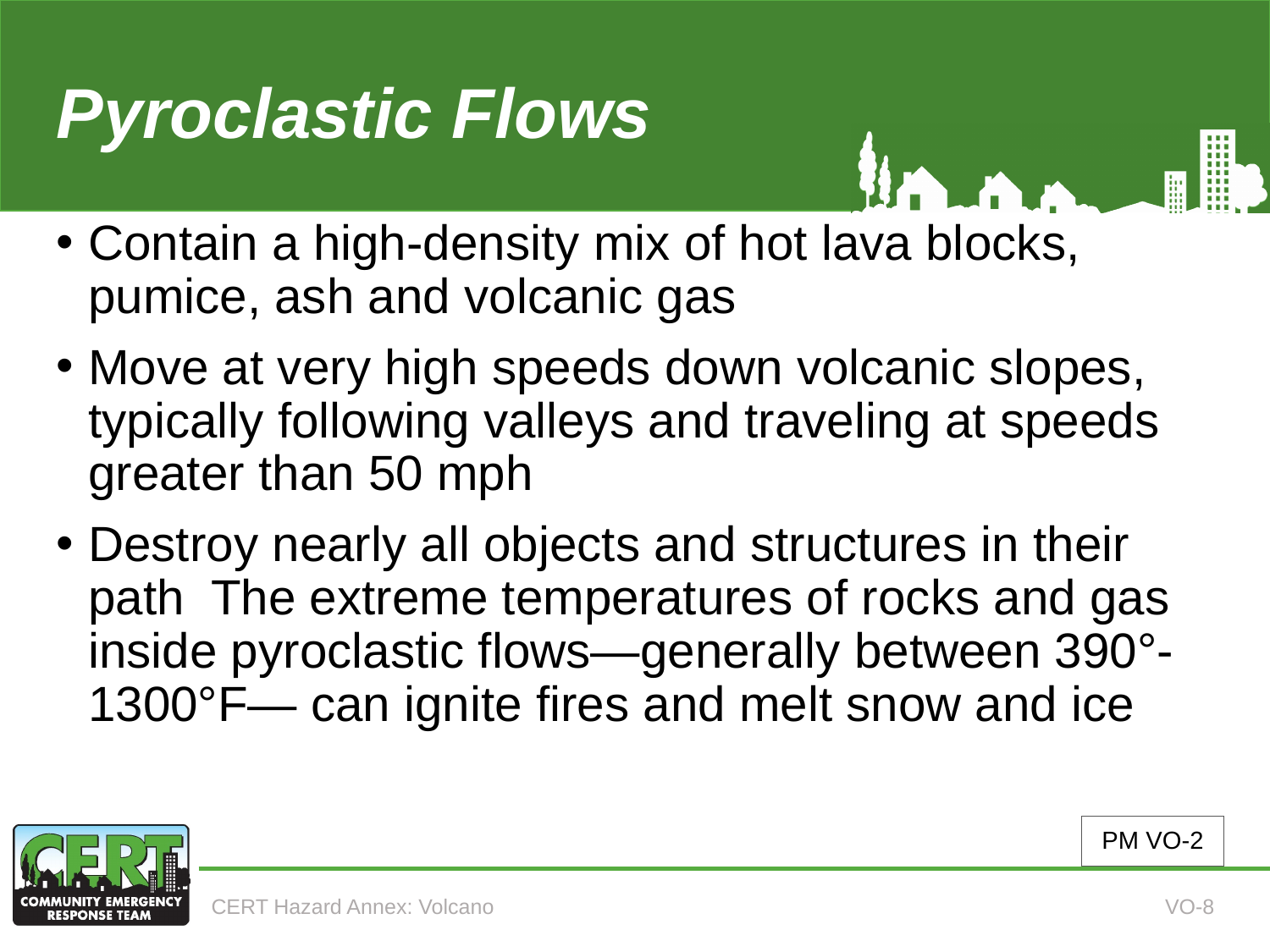

# Pyroclastic Flows
Contain a high-density mix of hot lava blocks, pumice, ash and volcanic gas
Move at very high speeds down volcanic slopes, typically following valleys and traveling at speeds greater than 50 mph
Destroy nearly all objects and structures in their path  The extreme temperatures of rocks and gas inside pyroclastic flows—generally between 390°- 1300°F— can ignite fires and melt snow and ice
PM VO-2
CERT Hazard Annex: Volcano
VO-8